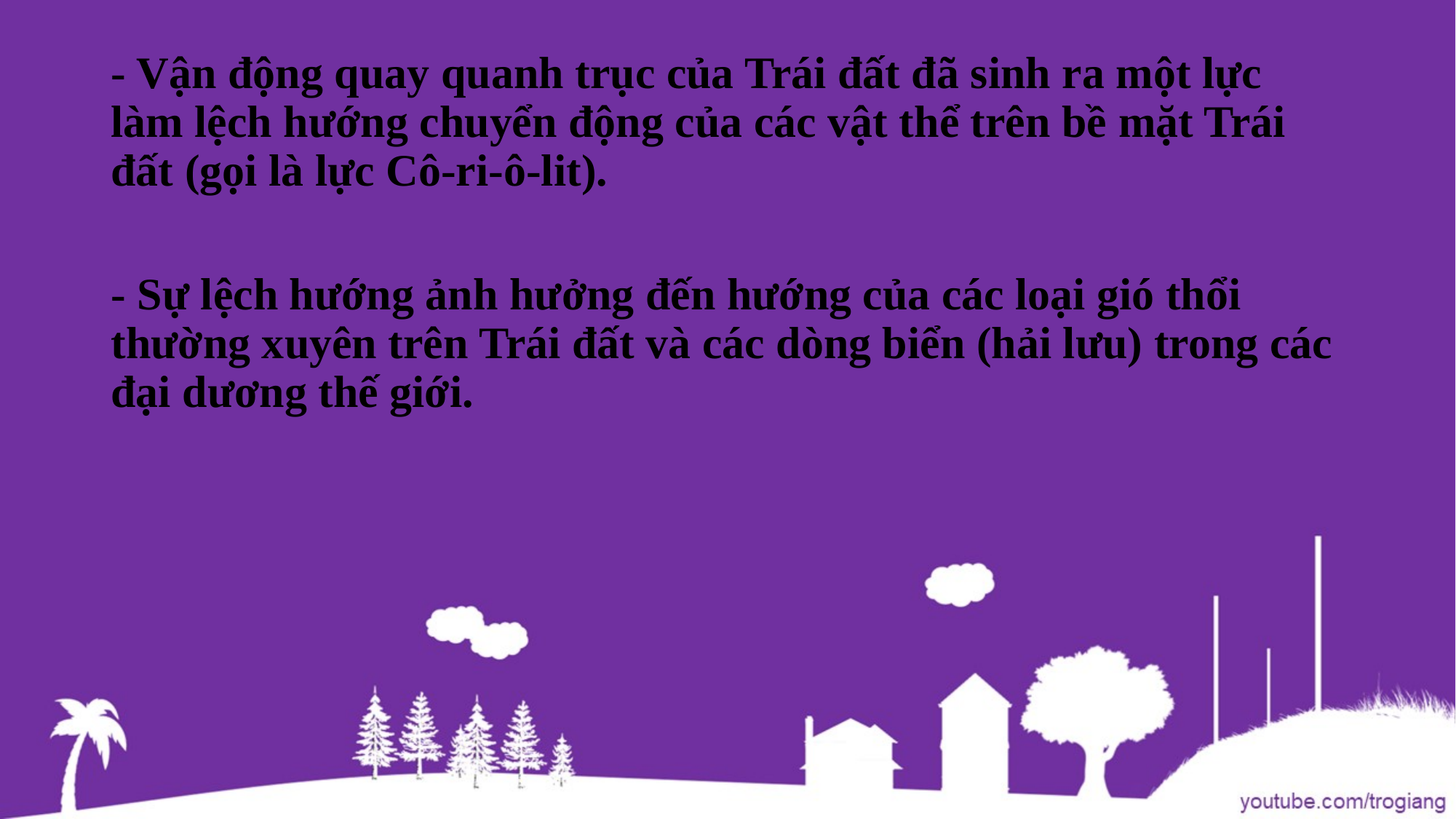

# - Vận động quay quanh trục của Trái đất đã sinh ra một lực làm lệch hướng chuyển động của các vật thể trên bề mặt Trái đất (gọi là lực Cô-ri-ô-lit).
- Sự lệch hướng ảnh hưởng đến hướng của các loại gió thổi thường xuyên trên Trái đất và các dòng biển (hải lưu) trong các đại dương thế giới.